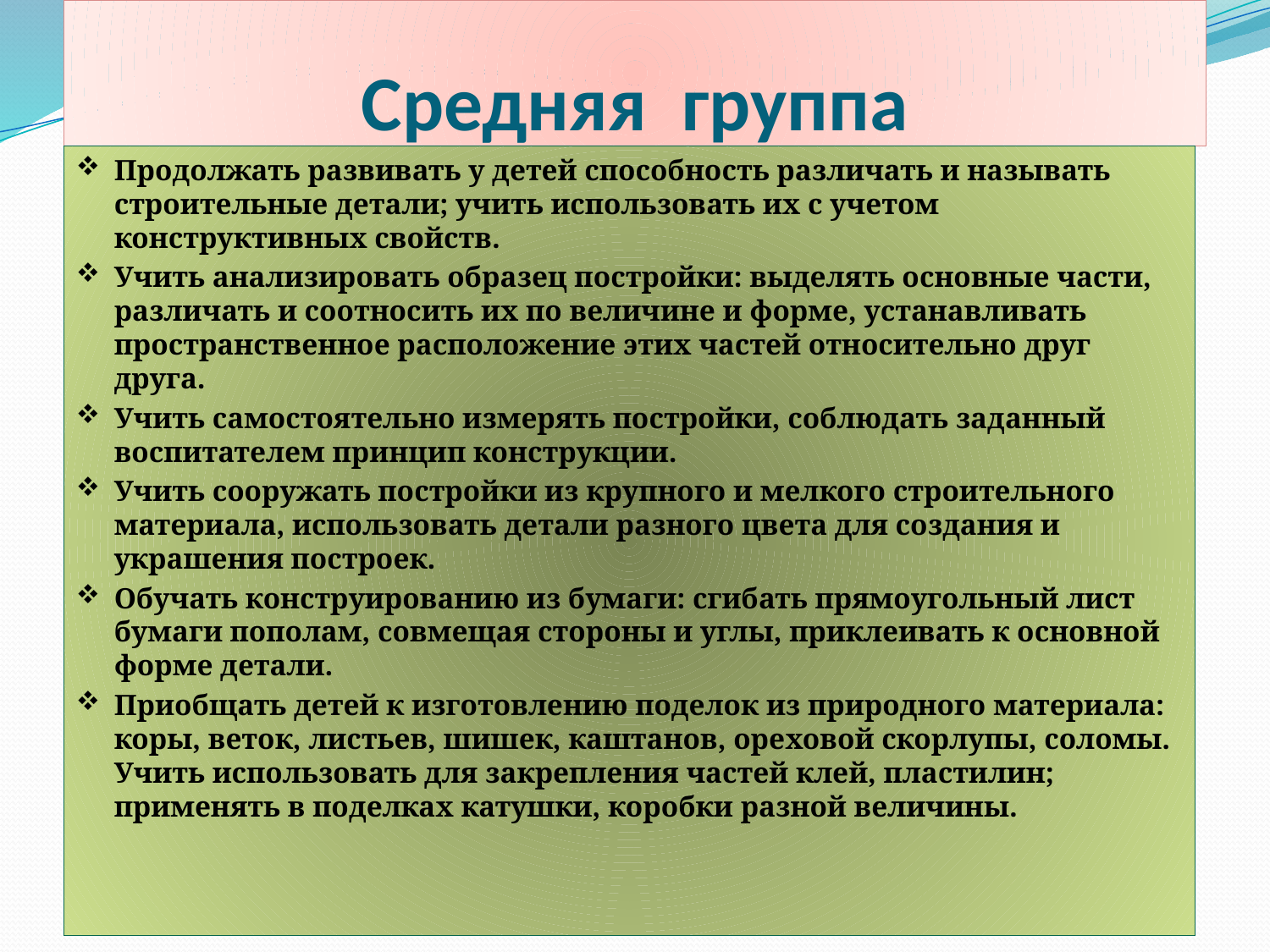

# Средняя  группа
Продолжать развивать у детей способность различать и называть строительные детали; учить использовать их с учетом конструктивных свойств.
Учить анализировать образец постройки: выделять основные части, различать и соотносить их по величине и форме, устанавливать пространственное расположение этих частей относительно друг друга.
Учить самостоятельно измерять постройки, соблюдать заданный воспитателем принцип конструкции.
Учить сооружать постройки из крупного и мелкого строительного материала, использовать детали разного цвета для создания и украшения построек.
Обучать конструированию из бумаги: сгибать прямоугольный лист бумаги пополам, совмещая стороны и углы, приклеивать к основной форме детали.
Приобщать детей к изготовлению поделок из природного материала: коры, веток, листьев, шишек, каштанов, ореховой скорлупы, соломы. Учить использовать для закрепления частей клей, пластилин; применять в поделках катушки, коробки разной величины.